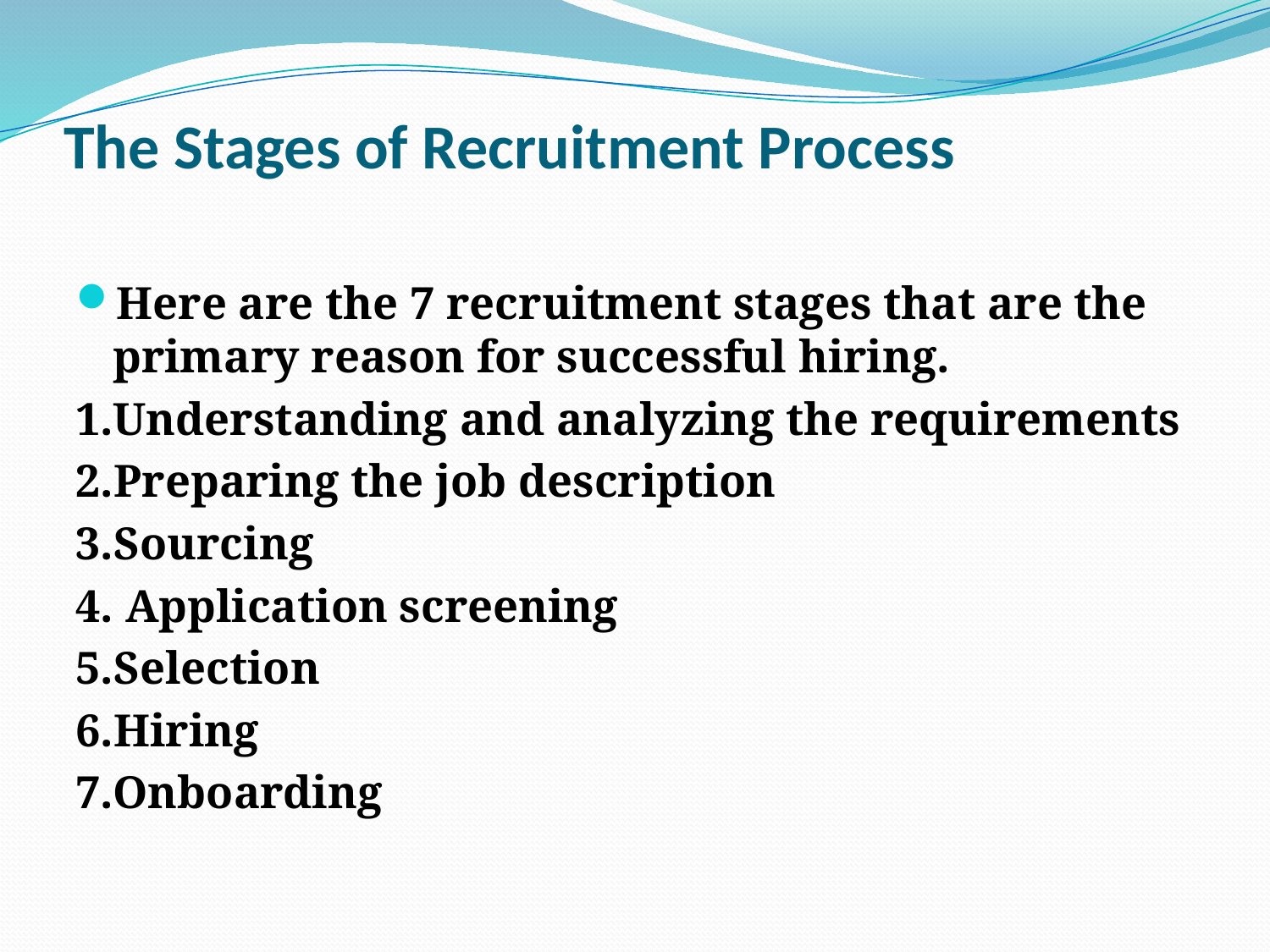

# The Stages of Recruitment Process
Here are the 7 recruitment stages that are the primary reason for successful hiring.
1.Understanding and analyzing the requirements
2.Preparing the job description
3.Sourcing
4. Application screening
5.Selection
6.Hiring
7.Onboarding